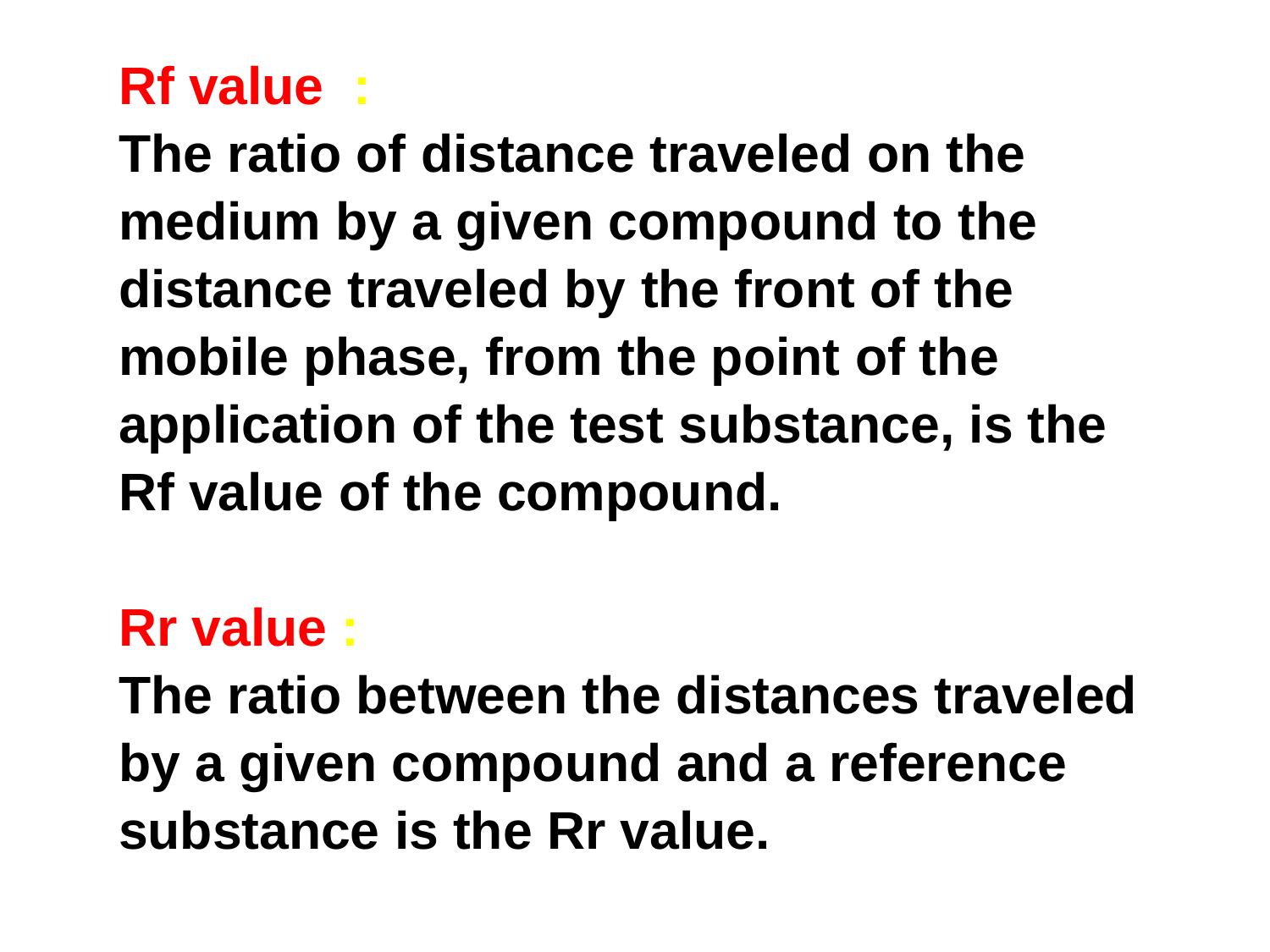

Rf value  :
The ratio of distance traveled on the
medium by a given compound to the
distance traveled by the front of the
mobile phase, from the point of the
application of the test substance, is the
Rf value of the compound.

Rr value :
The ratio between the distances traveled
by a given compound and a reference
substance is the Rr value.